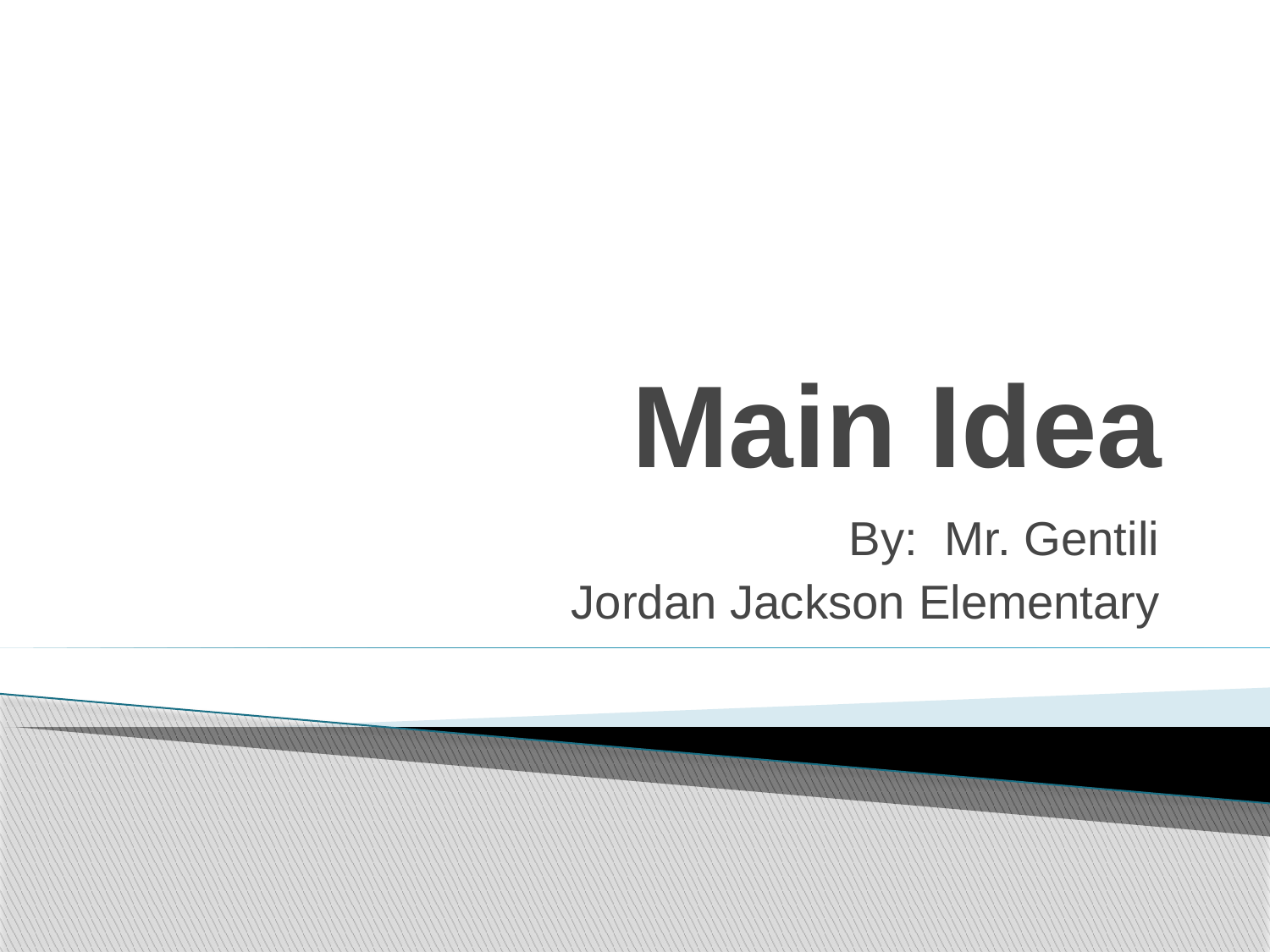

# Main Idea
By:  Mr. Gentili
Jordan Jackson Elementary